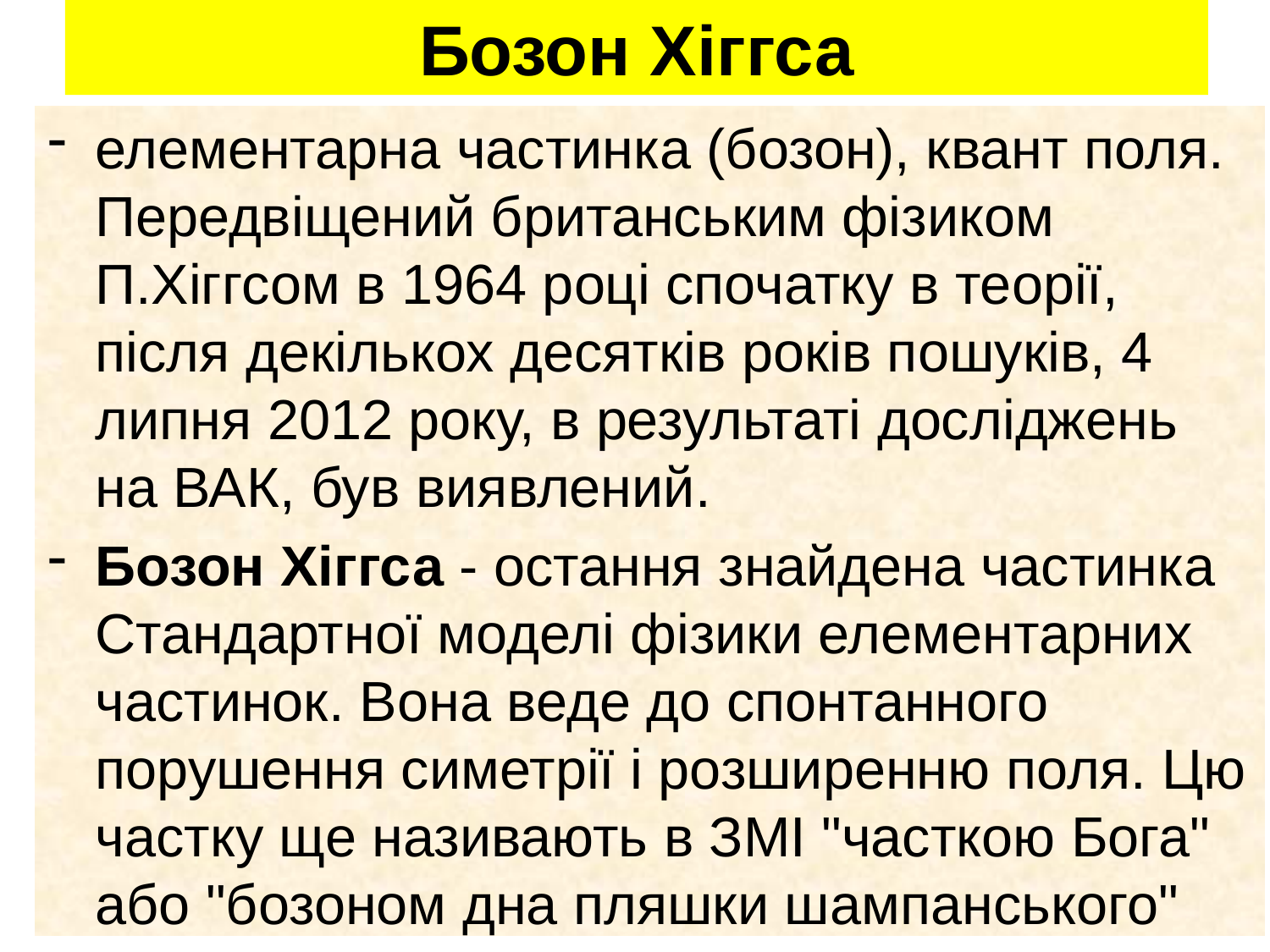

# Бозон Хіггса
елементарна частинка (бозон), квант поля. Передвіщений британським фізиком П.Хіггсом в 1964 році спочатку в теорії, після декількох десятків років пошуків, 4 липня 2012 року, в результаті досліджень на ВАК, був виявлений.
Бозон Хіггса - остання знайдена частинка Стандартної моделі фізики елементарних частинок. Вона веде до спонтанного порушення симетрії і розширенню поля. Цю частку ще називають в ЗМІ "часткою Бога" або "бозоном дна пляшки шампанського"